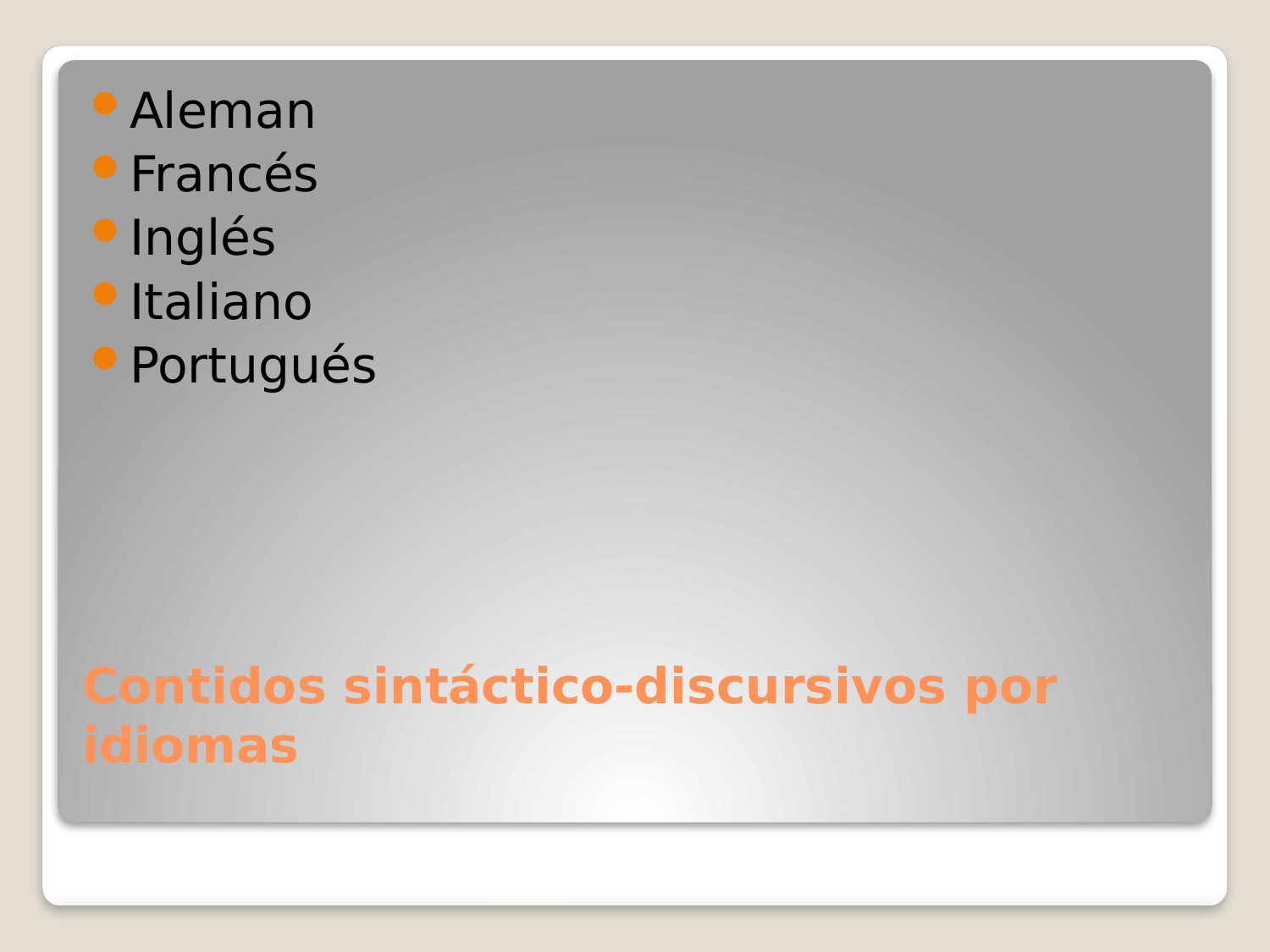

Aleman
Francés
Inglés
Italiano
Portugués
# Contidos sintáctico-discursivos por idiomas